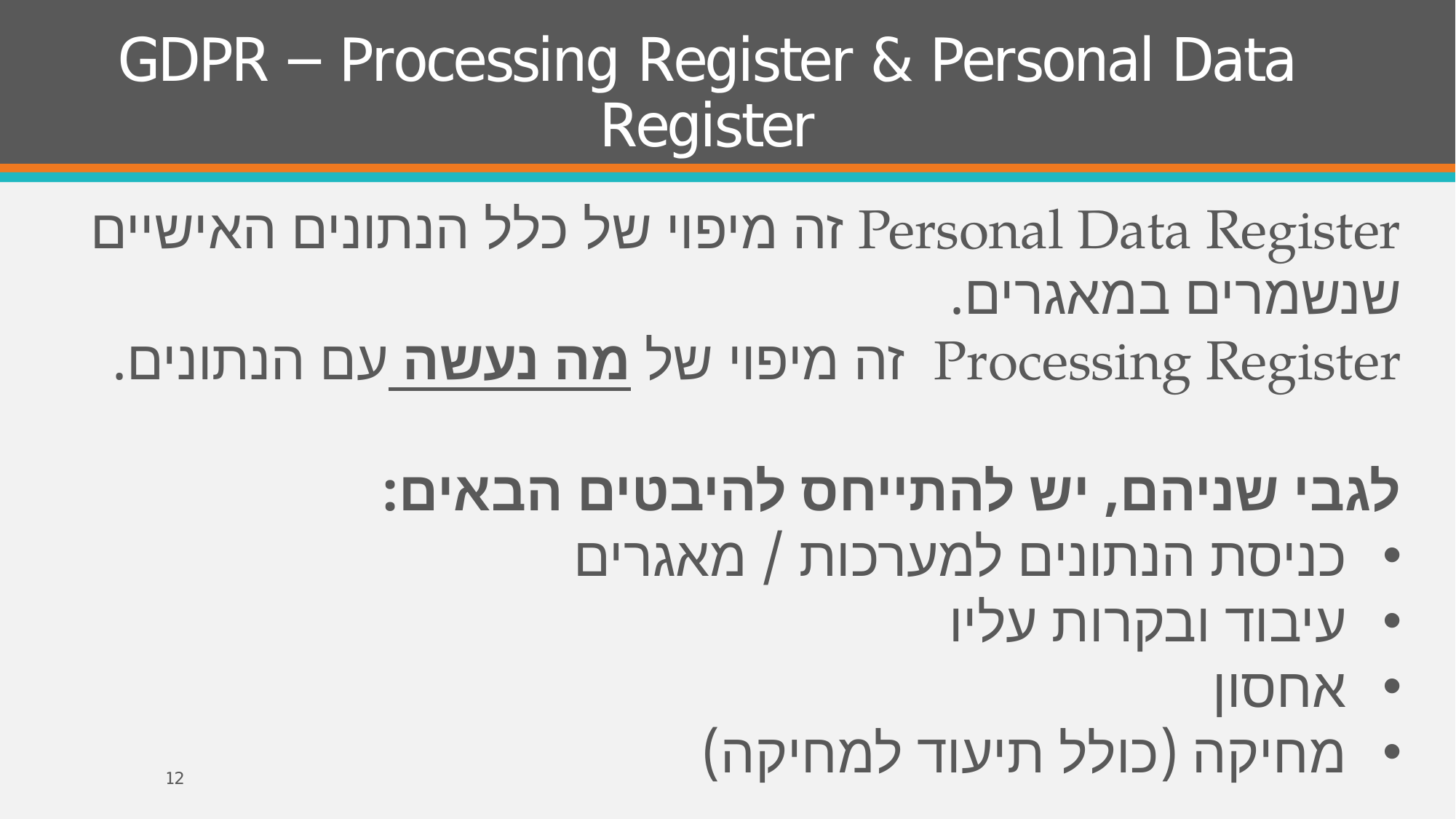

GDPR – Processing Register & Personal Data Register
Personal Data Register זה מיפוי של כלל הנתונים האישיים שנשמרים במאגרים.
Processing Register  זה מיפוי של מה נעשה עם הנתונים.

לגבי שניהם, יש להתייחס להיבטים הבאים:
כניסת הנתונים למערכות / מאגרים
עיבוד ובקרות עליו
אחסון
מחיקה (כולל תיעוד למחיקה)

12